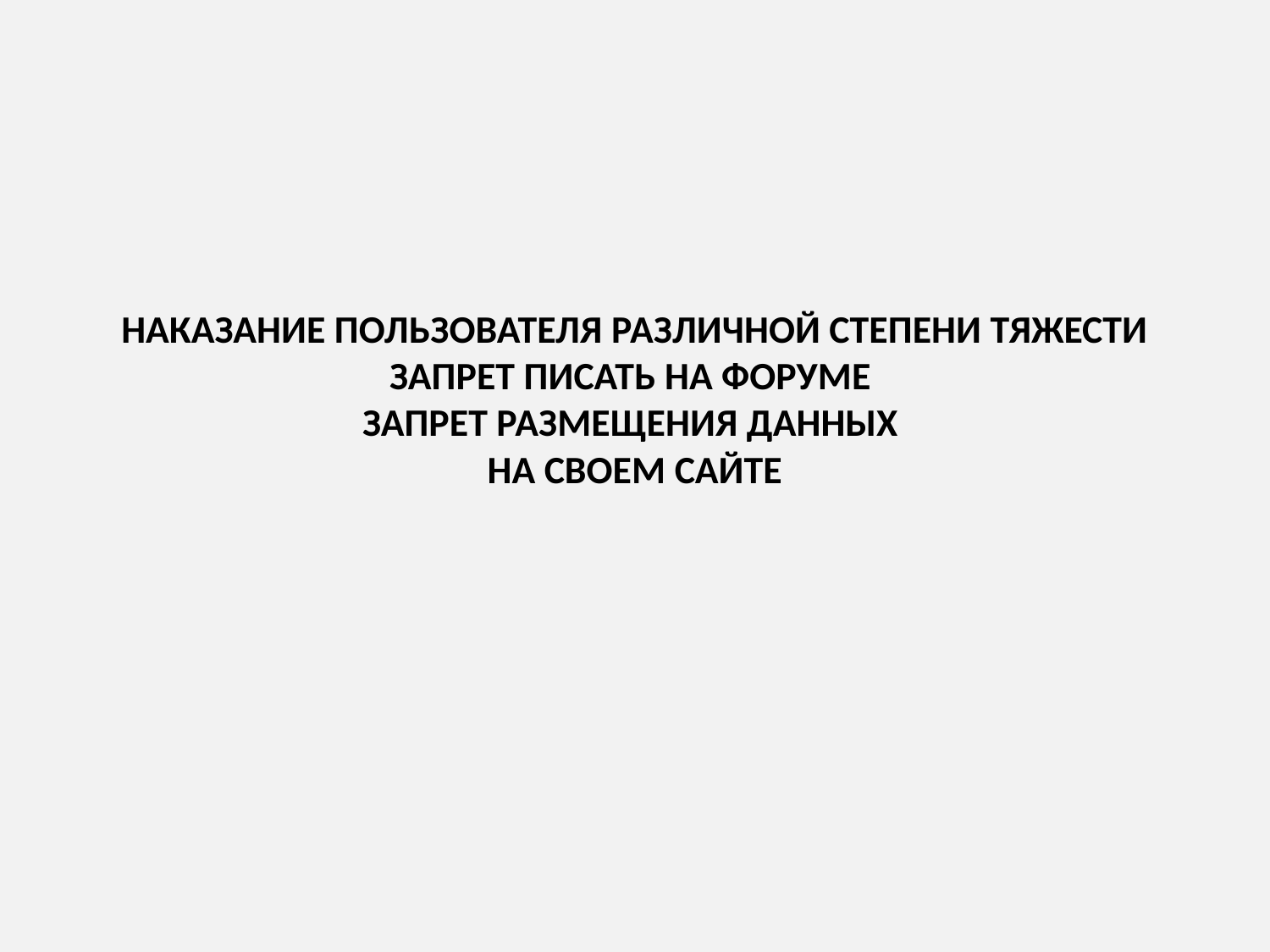

# НАКАЗАНИЕ ПОЛЬЗОВАТЕЛЯ РАЗЛИЧНОЙ СТЕПЕНИ ТЯЖЕСТИ ЗАПРЕТ ПИСАТЬ НА ФОРУМЕ ЗАПРЕТ РАЗМЕЩЕНИЯ ДАННЫХ НА СВОЕМ САЙТЕ